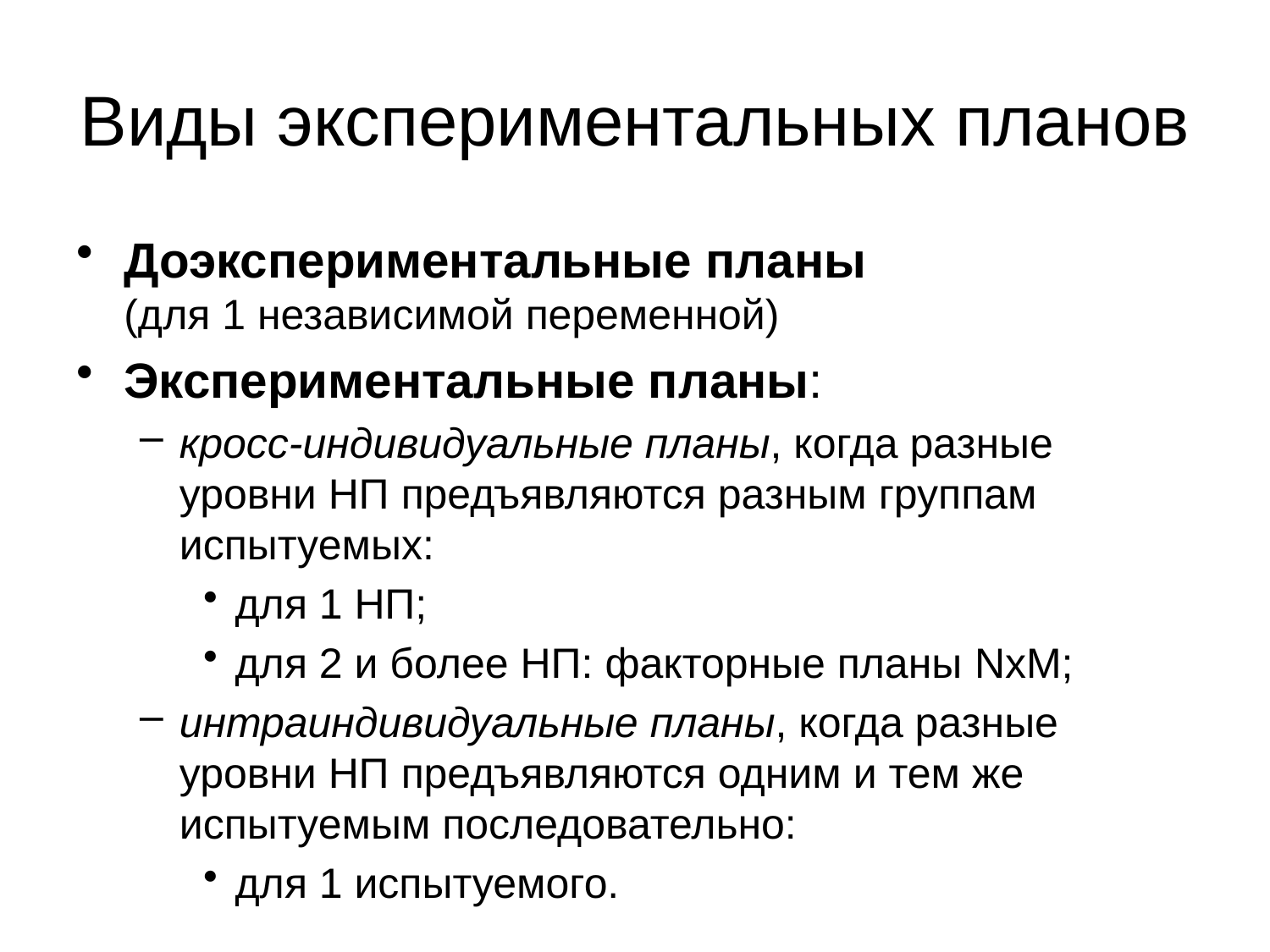

# Виды экспериментальных планов
Доэкспериментальные планы
(для 1 независимой переменной)
Экспериментальные планы:
кросс-индивидуальные планы, когда разные уровни НП предъявляются разным группам испытуемых:
для 1 НП;
для 2 и более НП: факторные планы NxM;
интраиндивидуальные планы, когда разные уровни НП предъявляются одним и тем же испытуемым последовательно:
для 1 испытуемого.